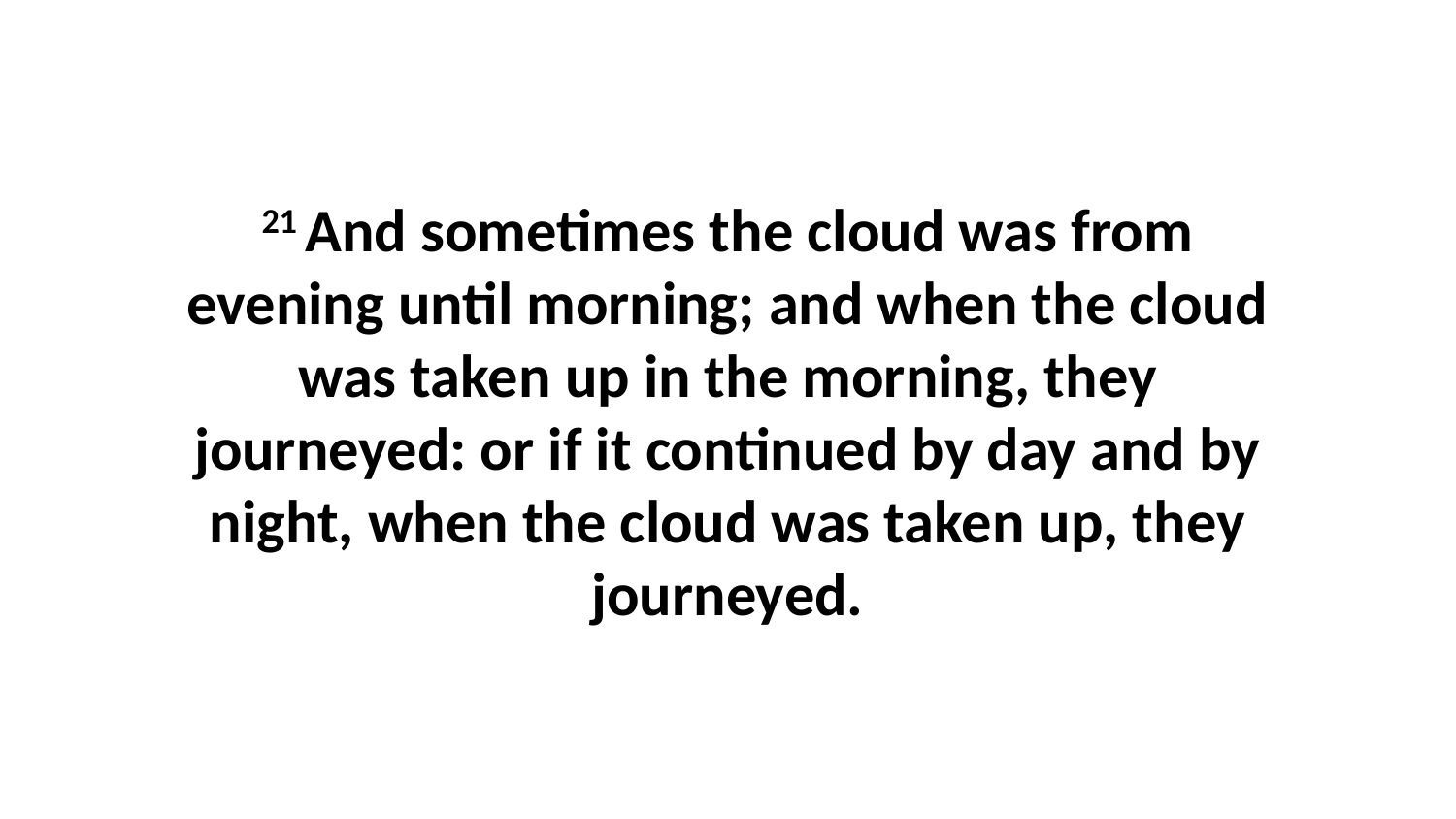

21 And sometimes the cloud was from evening until morning; and when the cloud was taken up in the morning, they journeyed: or if it continued by day and by night, when the cloud was taken up, they journeyed.